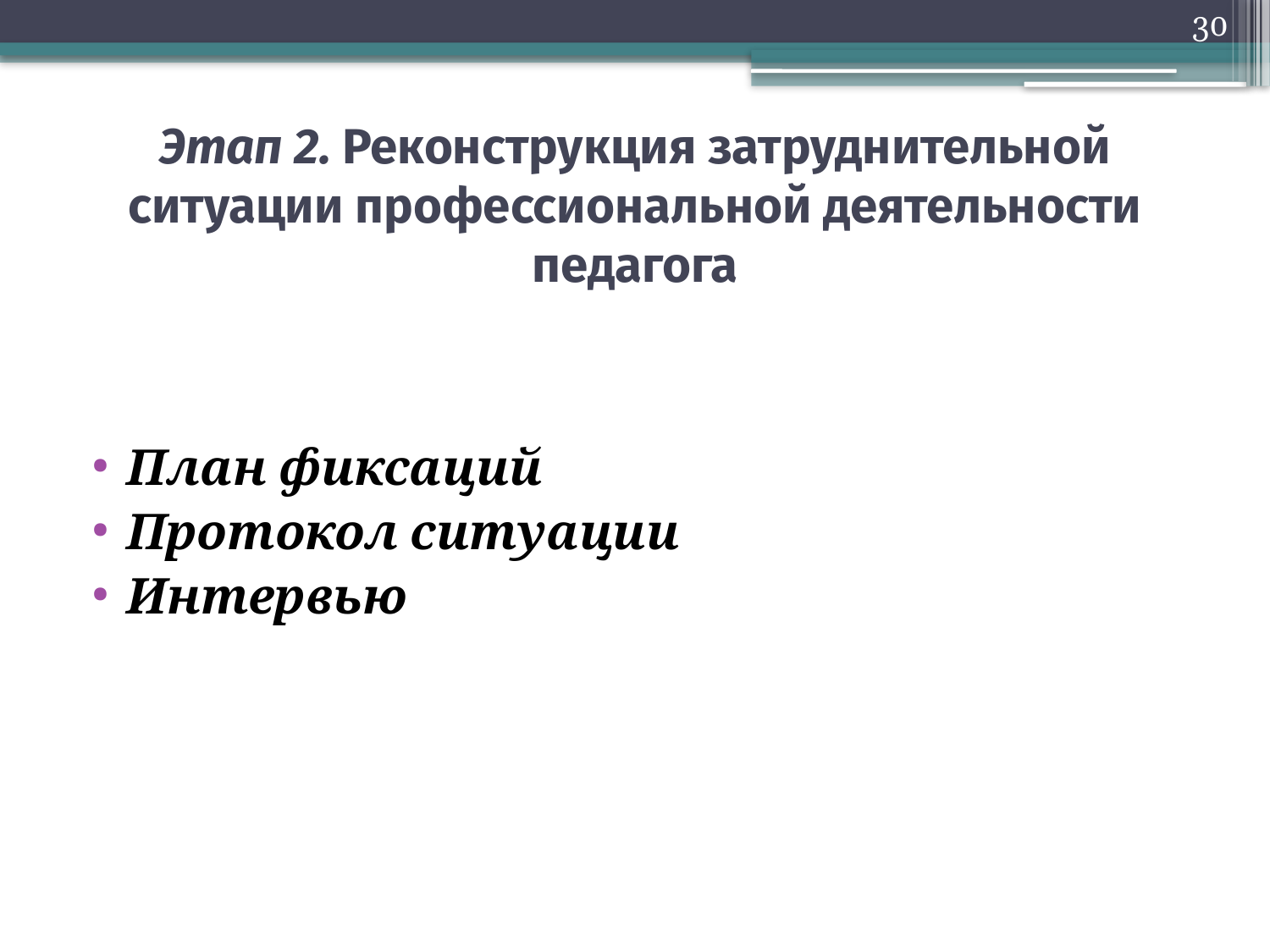

30

# Этап 2. Реконструкция затруднительной ситуации профессиональной деятельности педагога

План фиксаций
Протокол ситуации
Интервью